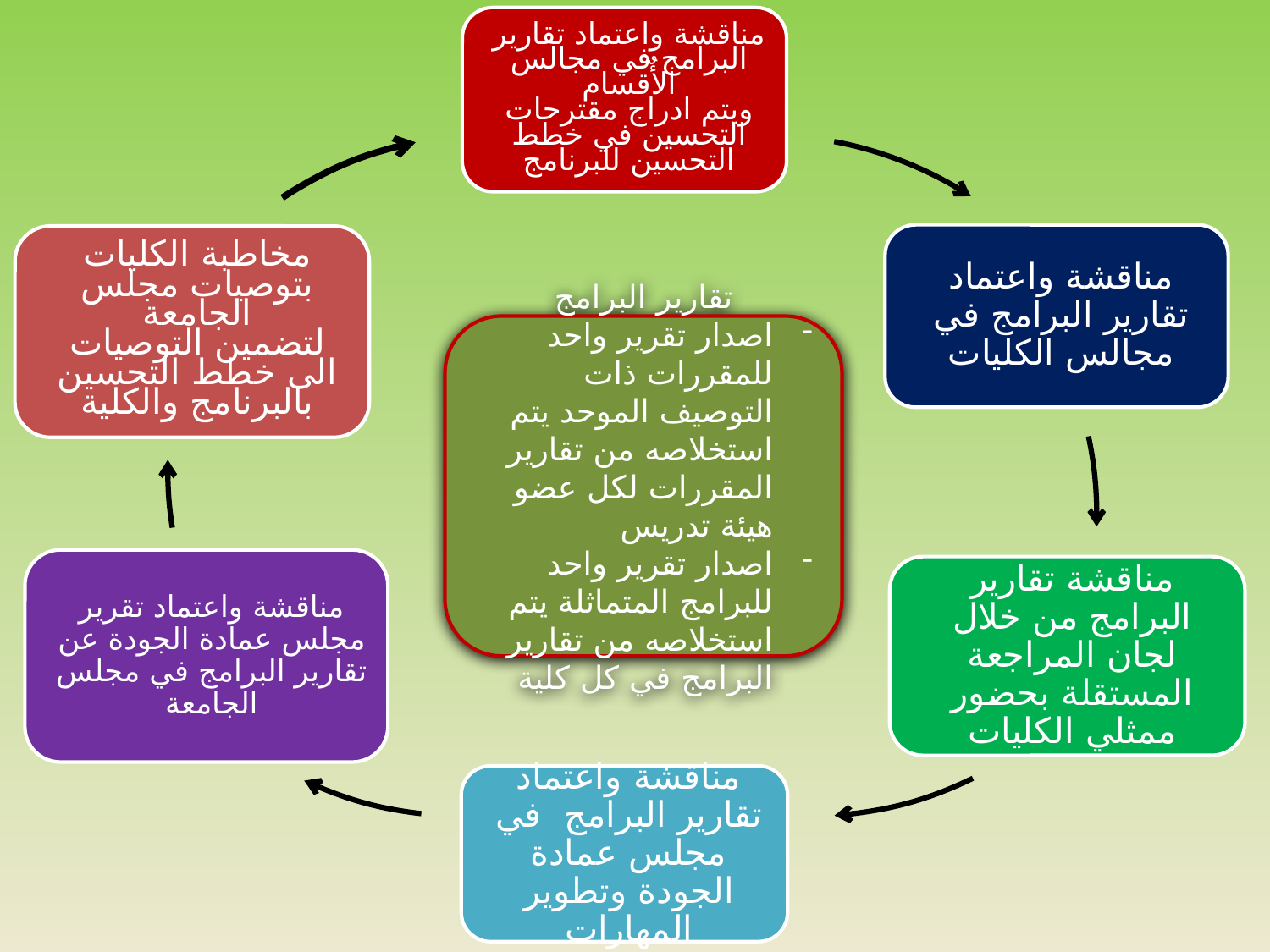

مناقشة واعتماد تقارير البرامج في مجالس الأٌقسام
ويتم ادراج مقترحات التحسين في خطط التحسين للبرنامج
مناقشة واعتماد تقارير البرامج في مجالس الكليات
مناقشة تقارير البرامج من خلال لجان المراجعة المستقلة بحضور ممثلي الكليات
مناقشة واعتماد تقارير البرامج  في مجلس عمادة الجودة وتطوير المهارات
مناقشة واعتماد تقرير مجلس عمادة الجودة عن تقارير البرامج في مجلس الجامعة
مخاطبة الكليات بتوصيات مجلس الجامعة
لتضمين التوصيات الى خطط التحسين بالبرنامج والكلية
تقارير البرامج
اصدار تقرير واحد للمقررات ذات التوصيف الموحد يتم استخلاصه من تقارير المقررات لكل عضو هيئة تدريس
اصدار تقرير واحد للبرامج المتماثلة يتم استخلاصه من تقارير البرامج في كل كلية